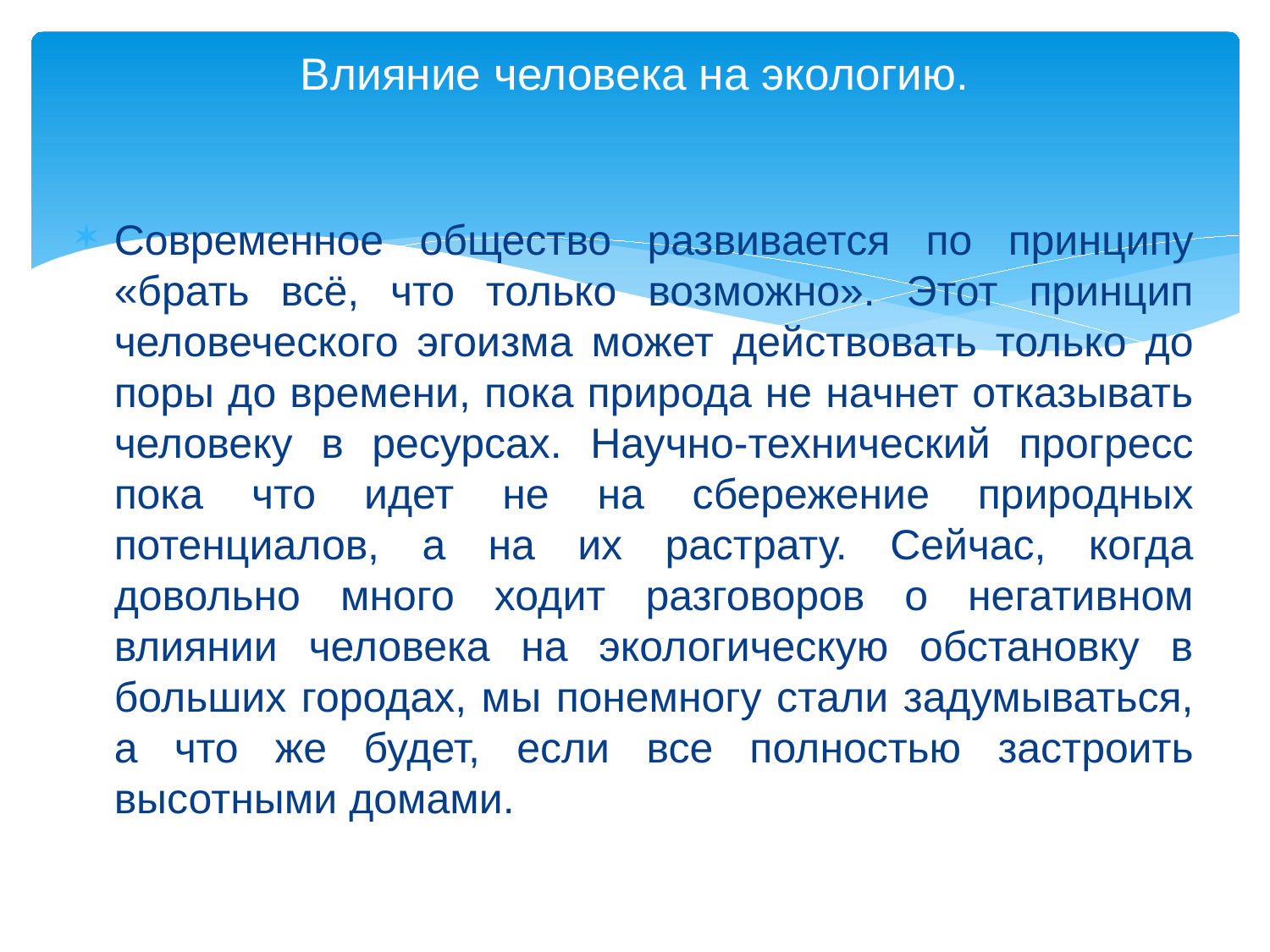

# Влияние человека на экологию.
Современное общество развивается по принципу «брать всё, что только возможно». Этот принцип человеческого эгоизма может действовать только до поры до времени, пока природа не начнет отказывать человеку в ресурсах. Научно-технический прогресс пока что идет не на сбережение природных потенциалов, а на их растрату. Сейчас, когда довольно много ходит разговоров о негативном влиянии человека на экологическую обстановку в больших городах, мы понемногу стали задумываться, а что же будет, если все полностью застроить высотными домами.